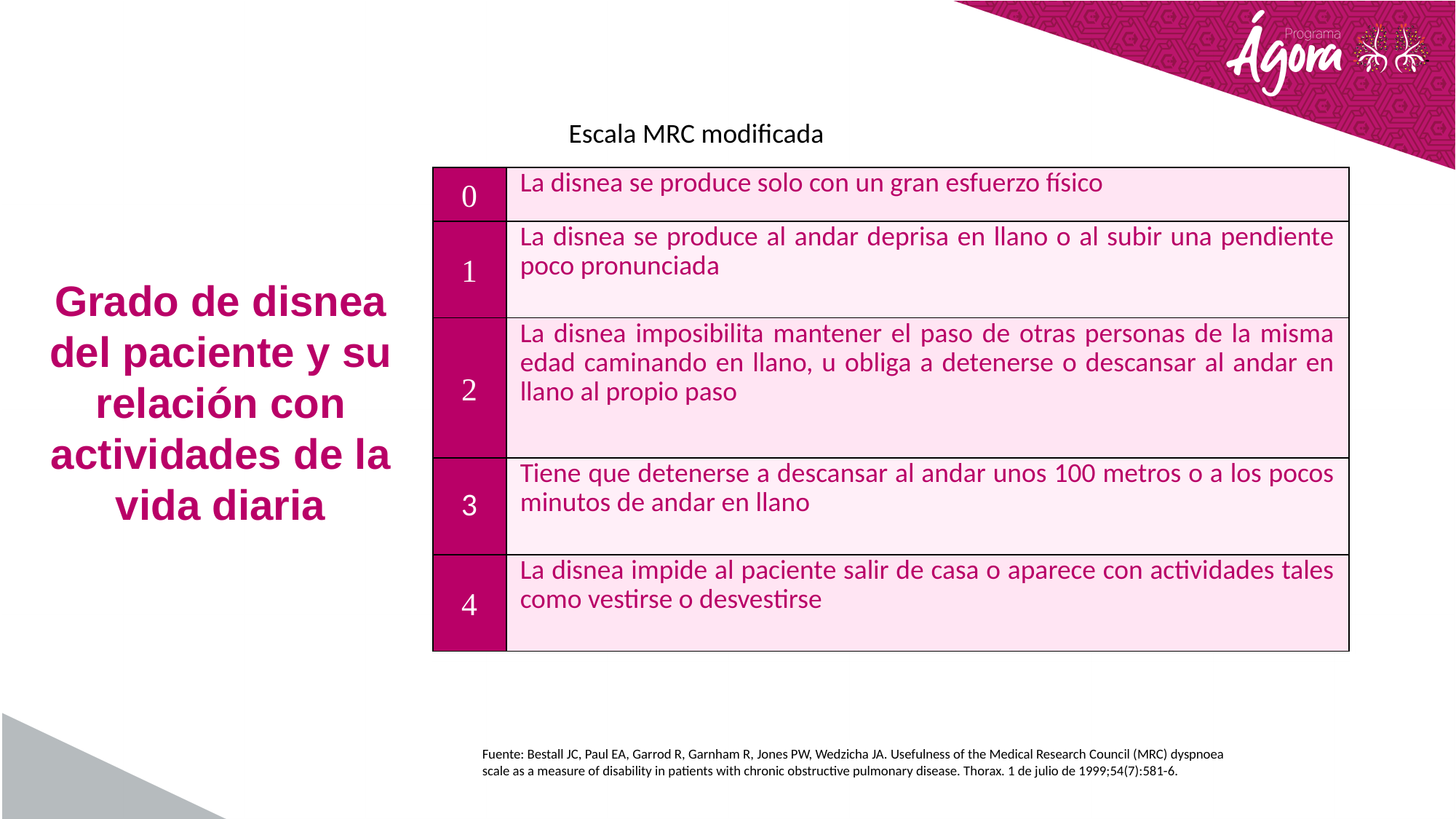

Escala MRC modificada
| 0 | La disnea se produce solo con un gran esfuerzo físico |
| --- | --- |
| 1 | La disnea se produce al andar deprisa en llano o al subir una pendiente poco pronunciada |
| 2 | La disnea imposibilita mantener el paso de otras personas de la misma edad caminando en llano, u obliga a detenerse o descansar al andar en llano al propio paso |
| 3 | Tiene que detenerse a descansar al andar unos 100 metros o a los pocos minutos de andar en llano |
| 4 | La disnea impide al paciente salir de casa o aparece con actividades tales como vestirse o desvestirse |
Grado de disnea del paciente y su relación con actividades de la vida diaria
Fuente: Bestall JC, Paul EA, Garrod R, Garnham R, Jones PW, Wedzicha JA. Usefulness of the Medical Research Council (MRC) dyspnoea scale as a measure of disability in patients with chronic obstructive pulmonary disease. Thorax. 1 de julio de 1999;54(7):581-6.